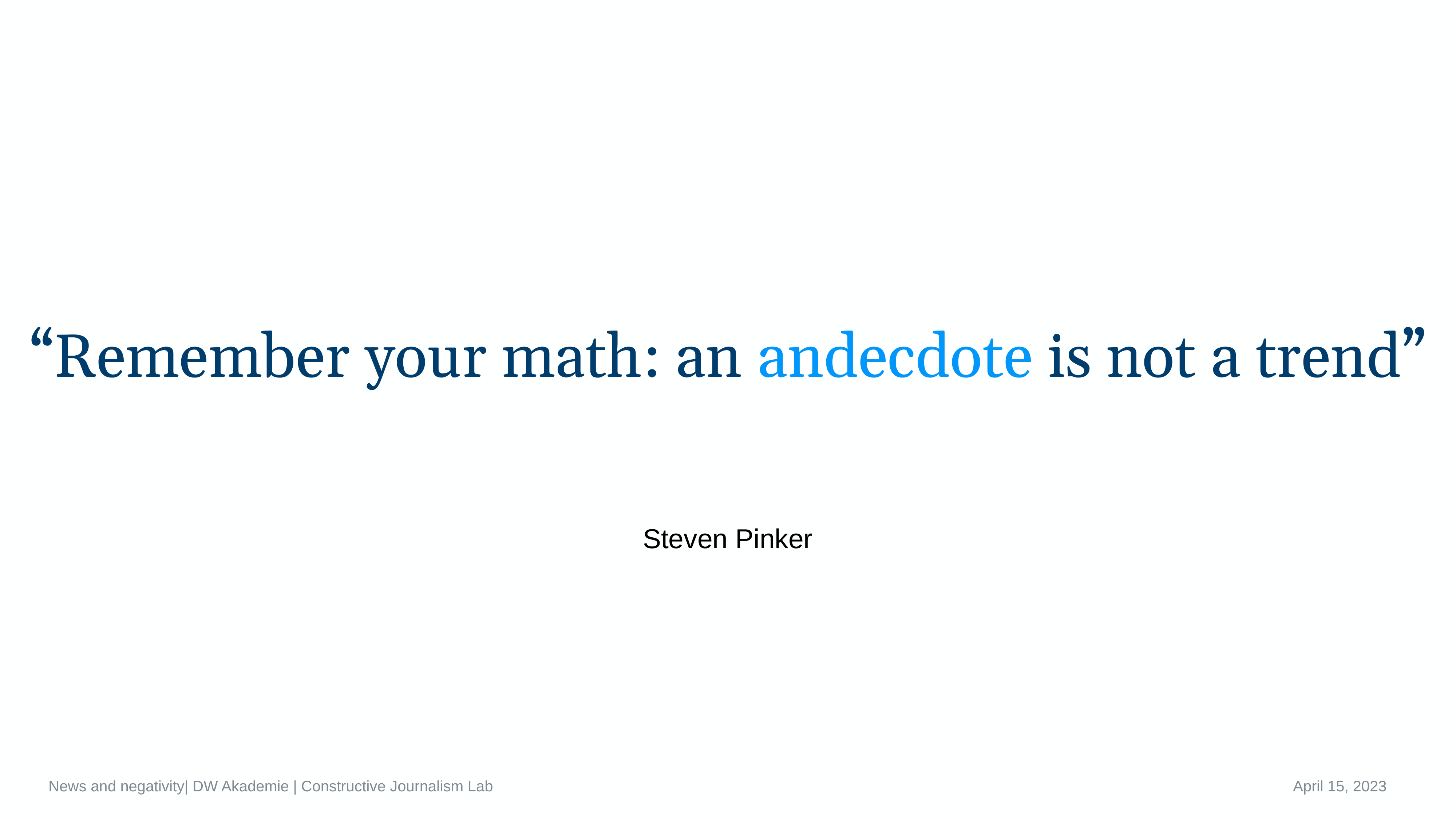

“Remember your math: an andecdote is not a trend”
Steven Pinker
News and negativity| DW Akademie | Constructive Journalism Lab
April 15, 2023